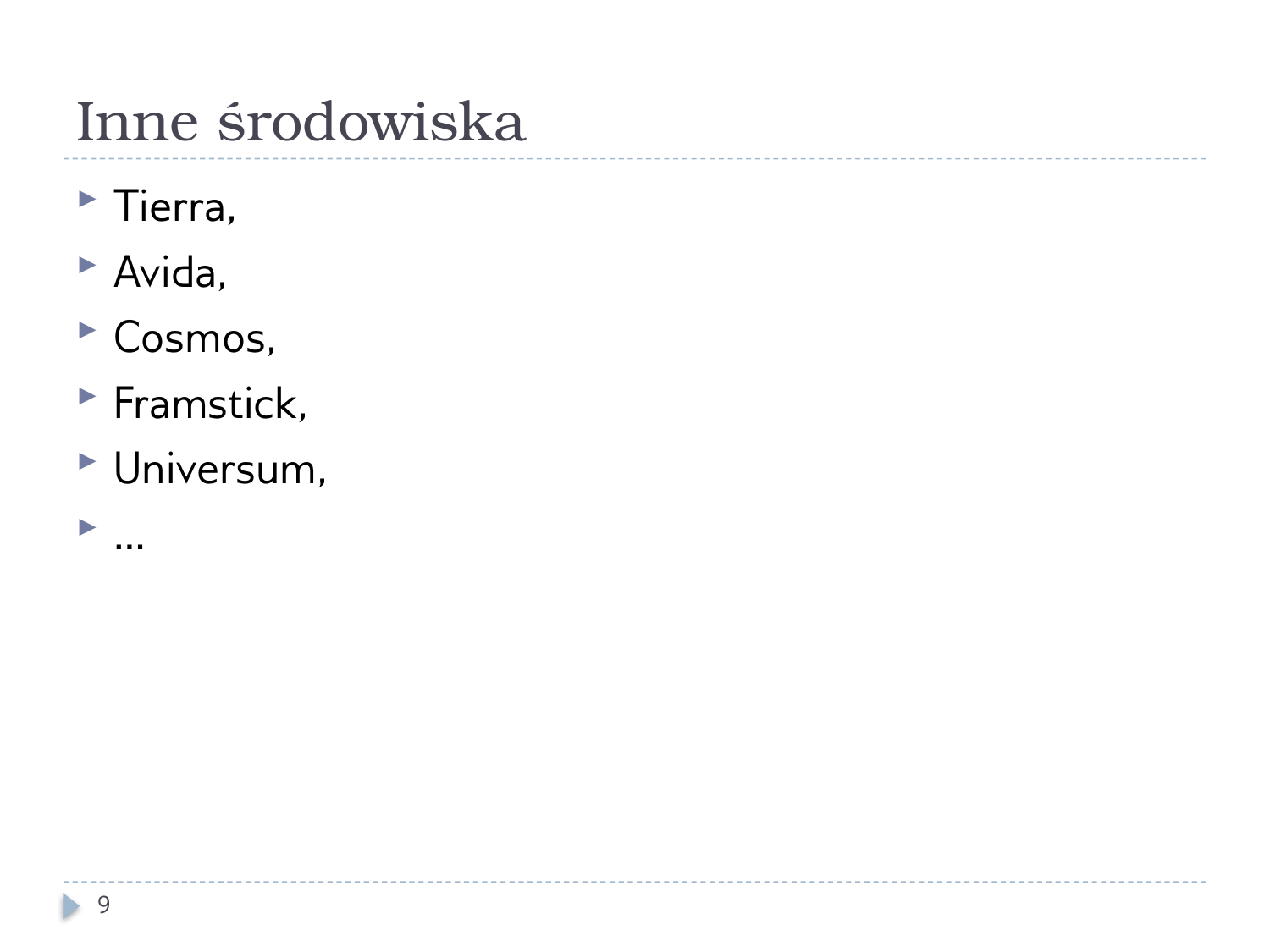

# Inne środowiska
Tierra,
Avida,
Cosmos,
Framstick,
Universum,
…
9